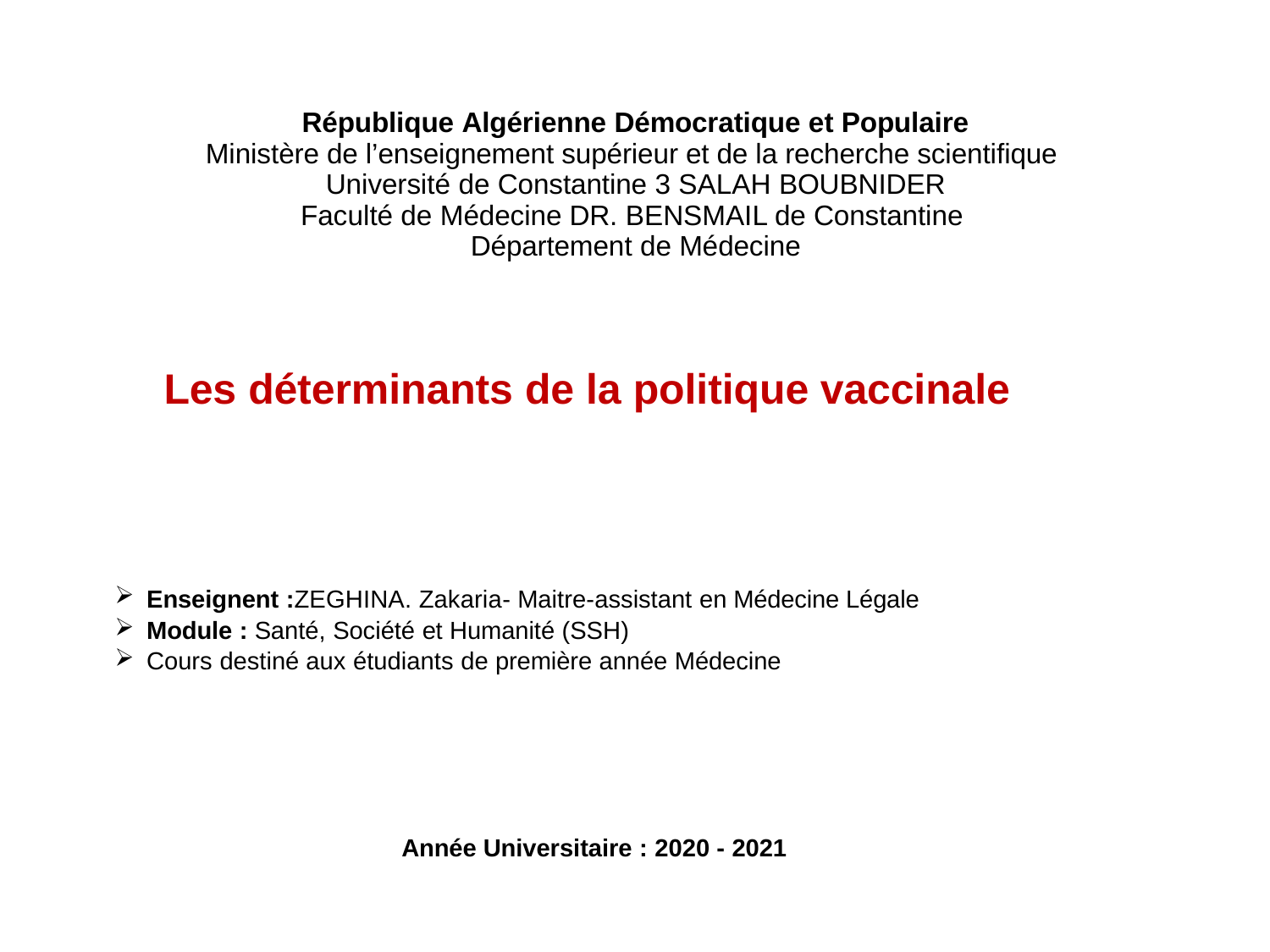

République Algérienne Démocratique et Populaire
Ministère de l’enseignement supérieur et de la recherche scientifique  Université de Constantine 3 SALAH BOUBNIDER
Faculté de Médecine DR. BENSMAIL de Constantine  Département de Médecine
Les déterminants de la politique vaccinale
Enseignent :ZEGHINA. Zakaria- Maitre-assistant en Médecine Légale
Module : Santé, Société et Humanité (SSH)
Cours destiné aux étudiants de première année Médecine
Année Universitaire : 2020 - 2021